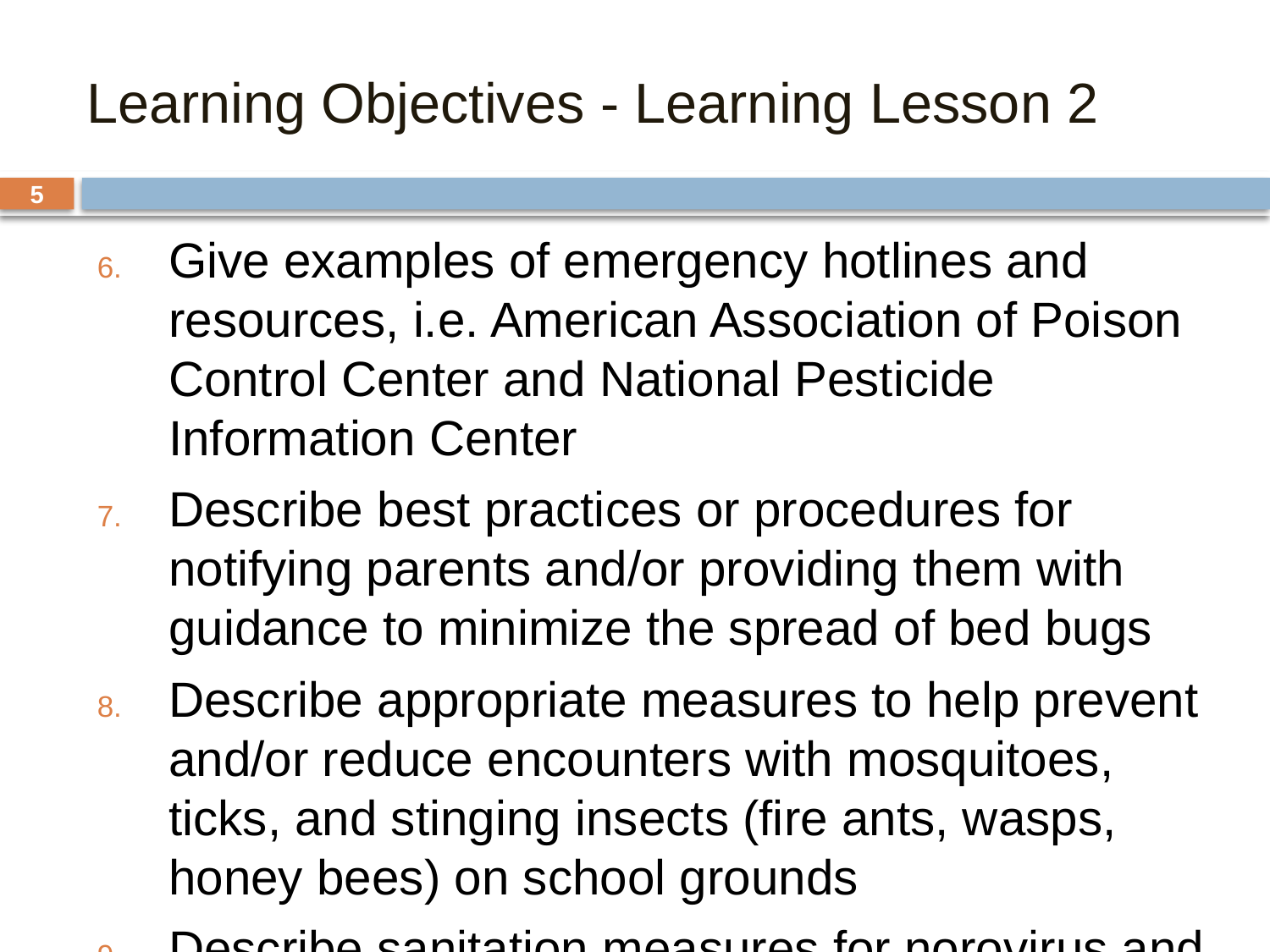

# Learning Objectives - Learning Lesson 2
5
Give examples of emergency hotlines and resources, i.e. American Association of Poison Control Center and National Pesticide Information Center
Describe best practices or procedures for notifying parents and/or providing them with guidance to minimize the spread of bed bugs
Describe appropriate measures to help prevent and/or reduce encounters with mosquitoes, ticks, and stinging insects (fire ants, wasps, honey bees) on school grounds
Describe sanitation measures for norovirus and flu